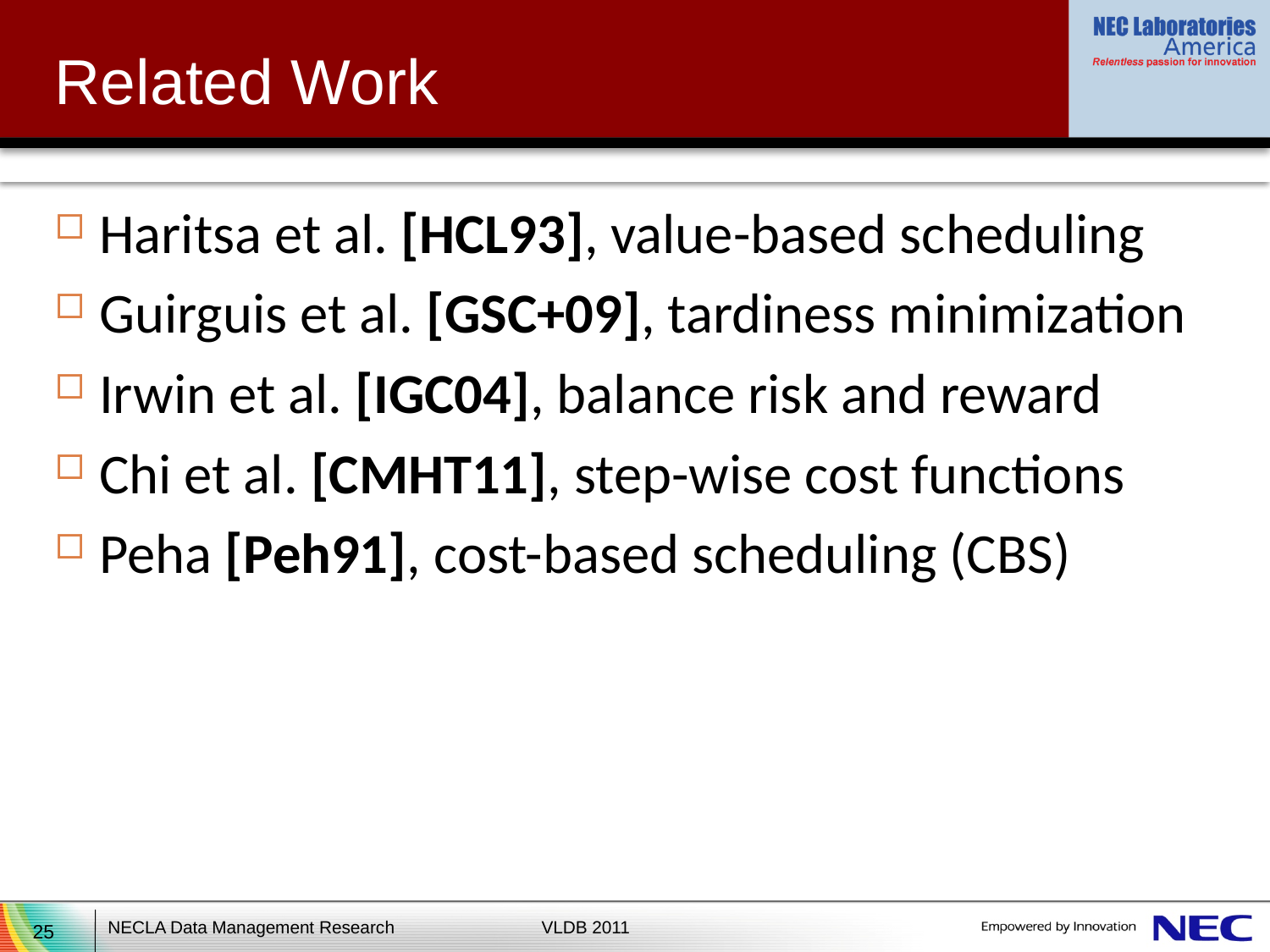

# Related Work
Haritsa et al. [HCL93], value-based scheduling
Guirguis et al. [GSC+09], tardiness minimization
Irwin et al. [IGC04], balance risk and reward
Chi et al. [CMHT11], step-wise cost functions
Peha [Peh91], cost-based scheduling (CBS)